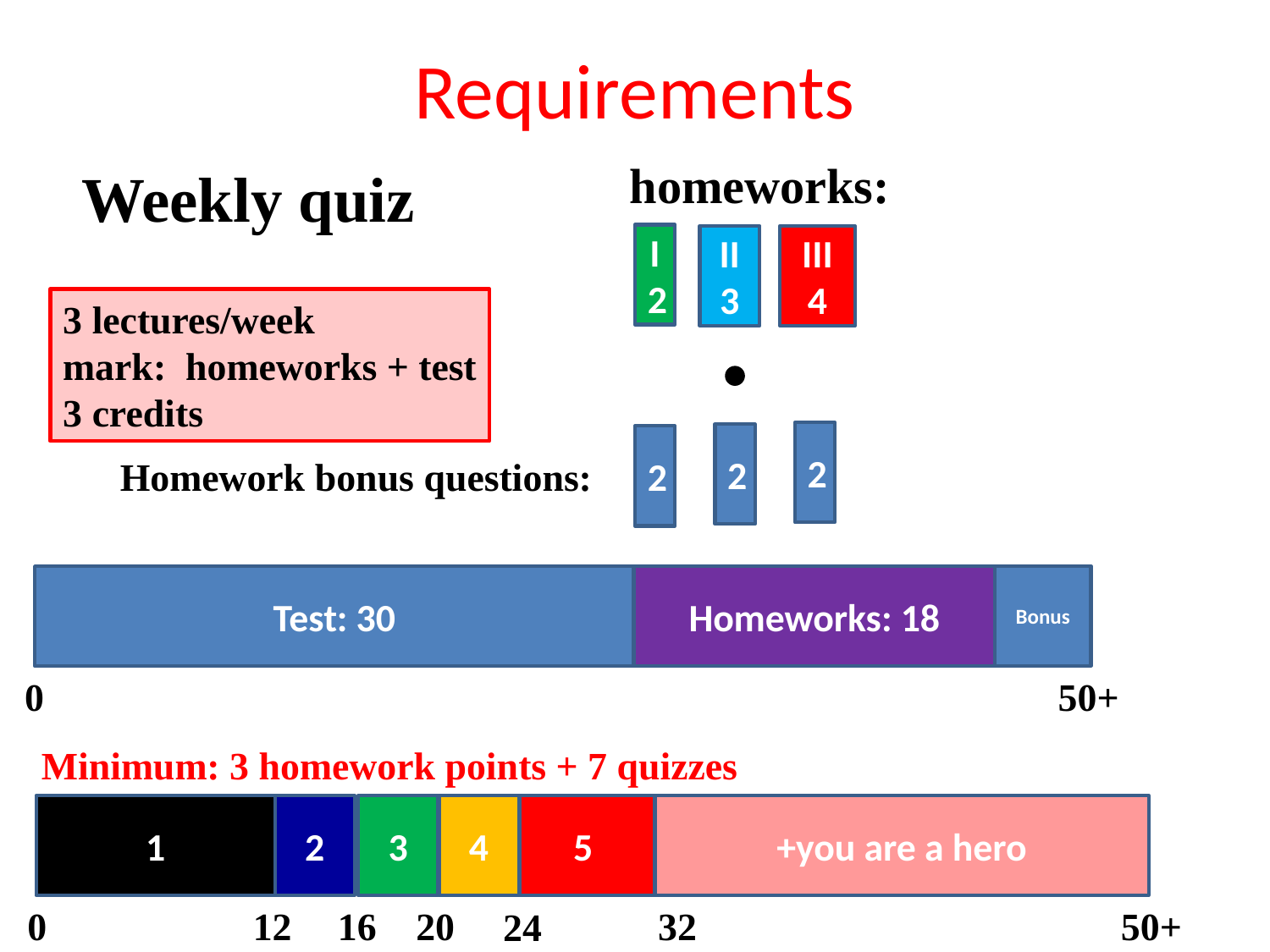

# Requirements
homeworks:
Weekly quiz
I2
II3
III
4
3 lectures/week
mark:  homeworks + test
3 credits

2
2
2
Homework bonus questions:
Homeworks: 18
Bonus
Test: 30
50+
0
Minimum: 3 homework points + 7 quizzes
5
1
2
4
+you are a hero
3
16
12
32
0
20
50+
24